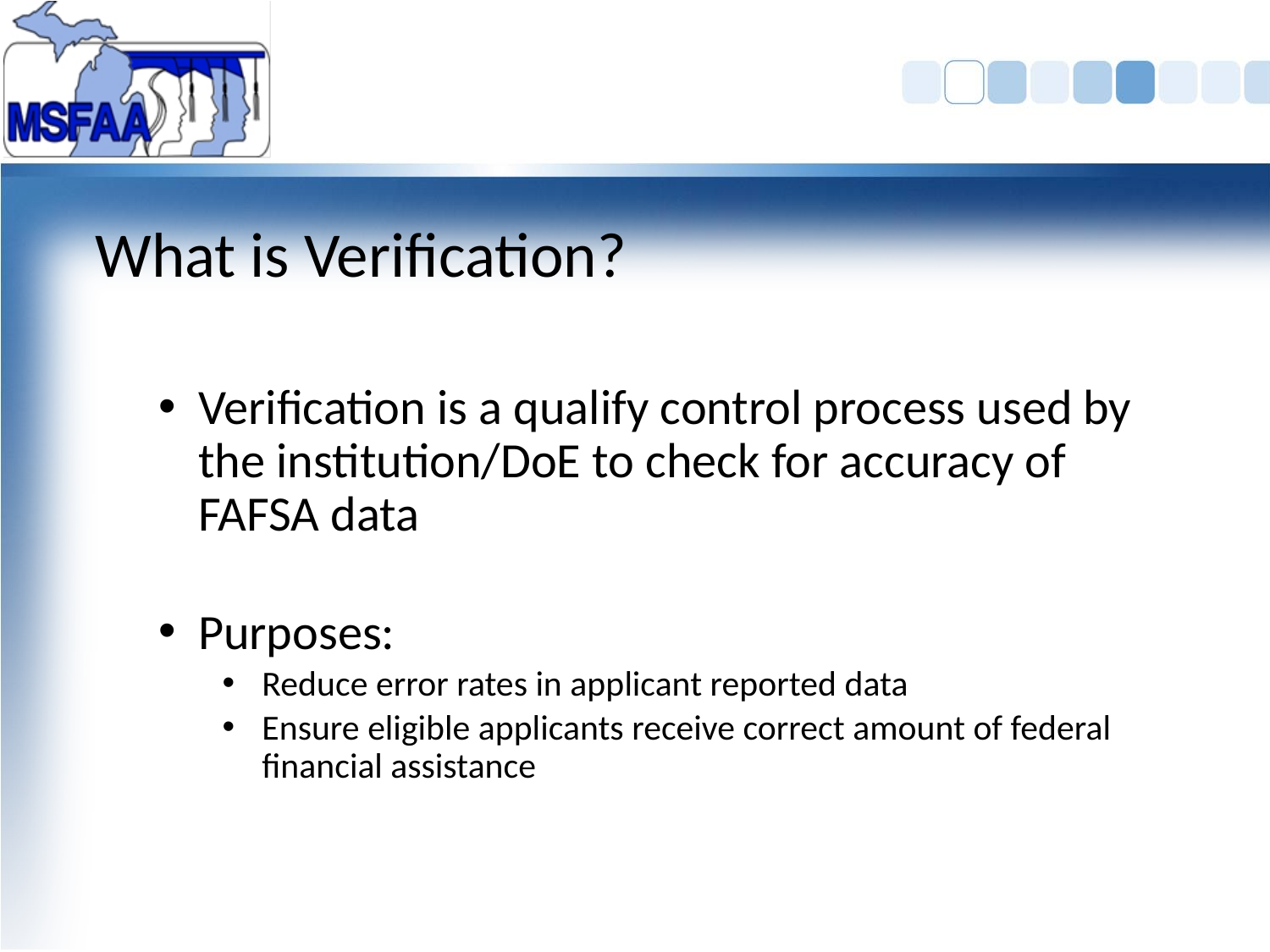

# What is Verification?

Verification is a qualify control process used by the institution/DoE to check for accuracy of FAFSA data

Purposes:
Reduce error rates in applicant reported data
Ensure eligible applicants receive correct amount of federal financial assistance